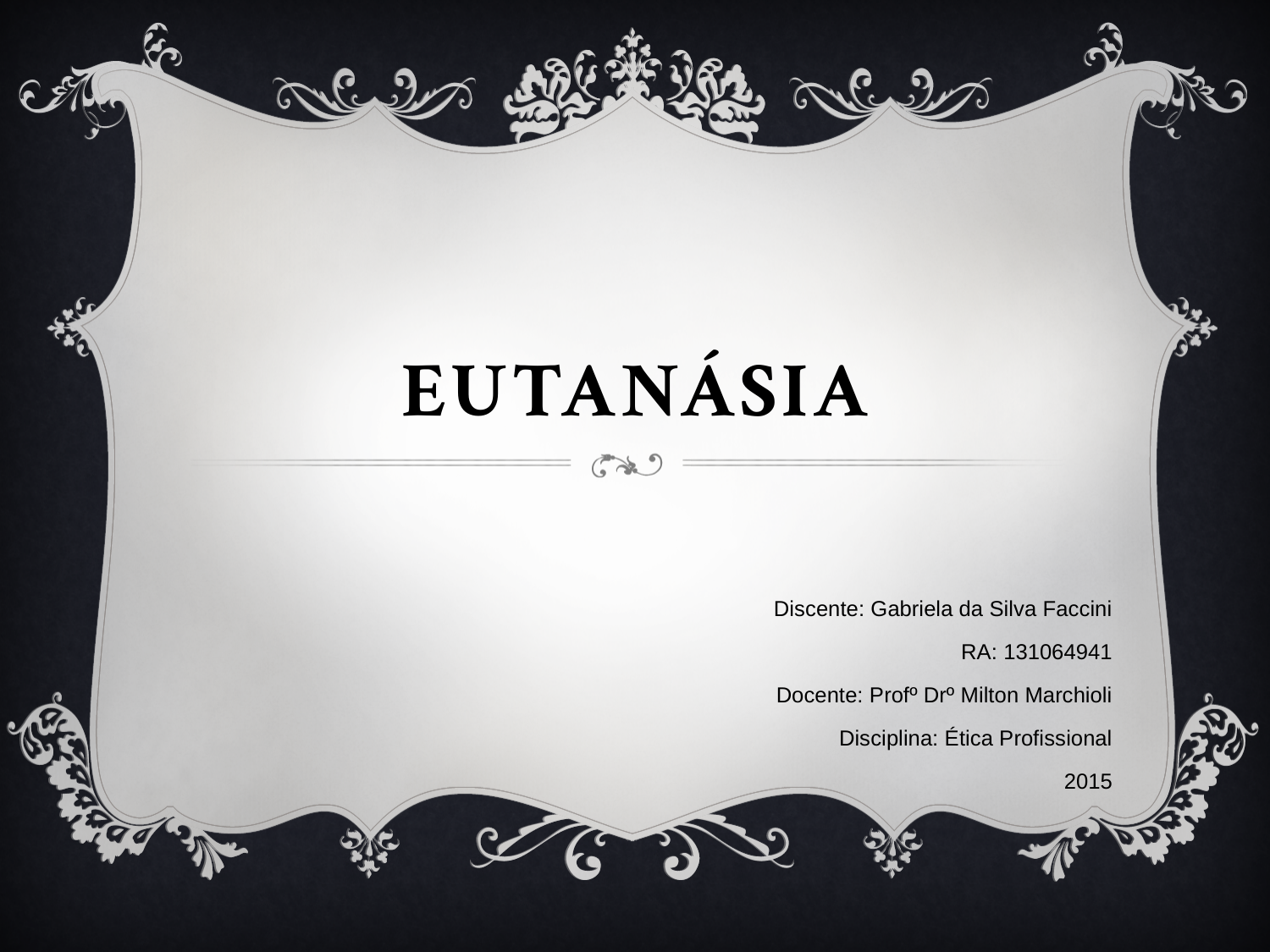

# EUTANÁSIA

Discente: Gabriela da Silva Faccini
RA: 131064941
Docente: Profº Drº Milton Marchioli
Disciplina: Ética Profissional
2015